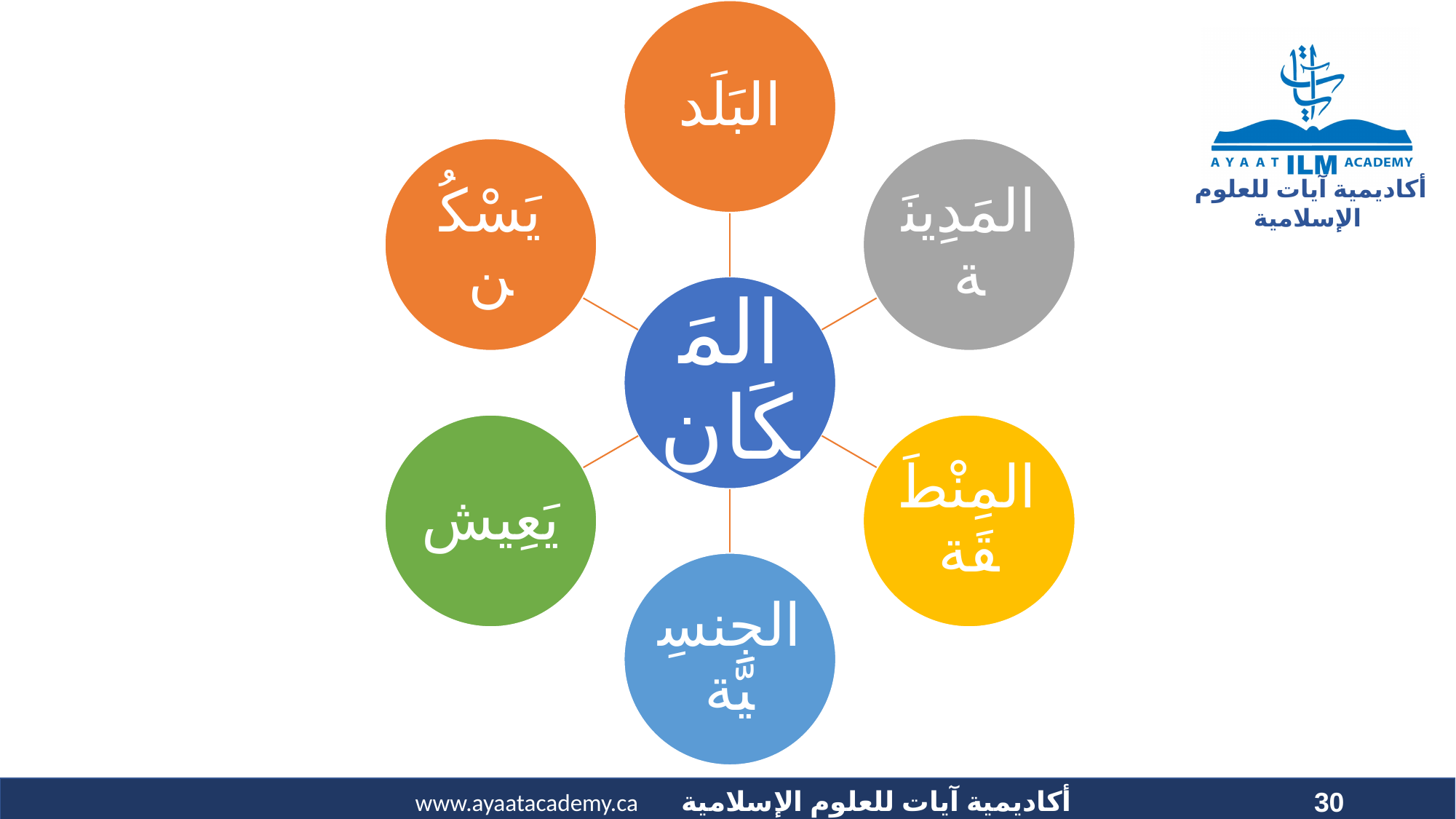

المَكَان

البَلَد

المَدِينَة

المِنْطَقَة

الجِنسِيَّة

يَعِيش

يَسْكُن
30